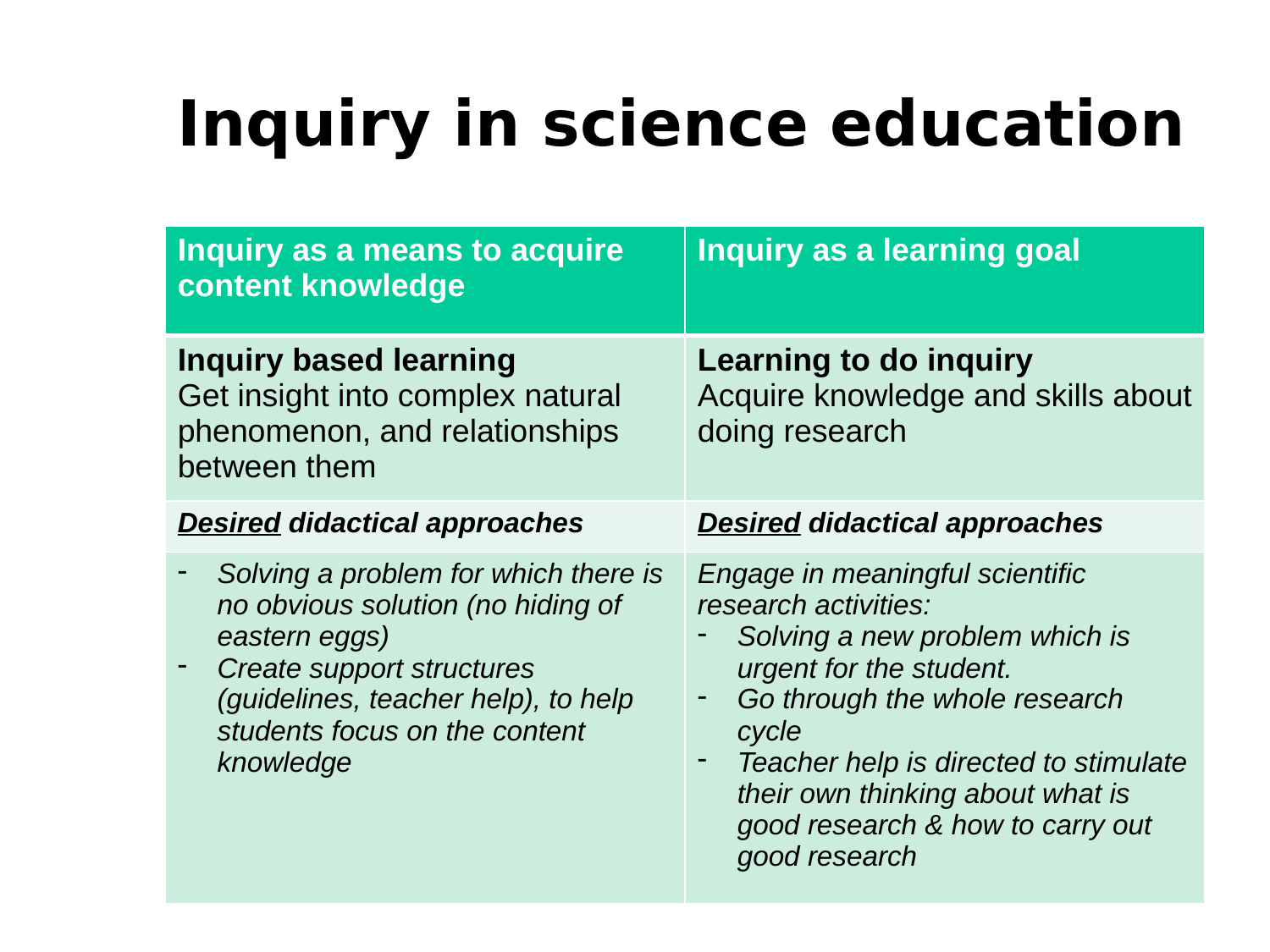

Inquiry in science education
| Inquiry as a means to acquire content knowledge | Inquiry as a learning goal |
| --- | --- |
| Inquiry based learning Get insight into complex natural phenomenon, and relationships between them | Learning to do inquiry Acquire knowledge and skills about doing research |
| Desired didactical approaches | Desired didactical approaches |
| Solving a problem for which there is no obvious solution (no hiding of eastern eggs) Create support structures (guidelines, teacher help), to help students focus on the content knowledge | Engage in meaningful scientific research activities: Solving a new problem which is urgent for the student. Go through the whole research cycle Teacher help is directed to stimulate their own thinking about what is good research & how to carry out good research |